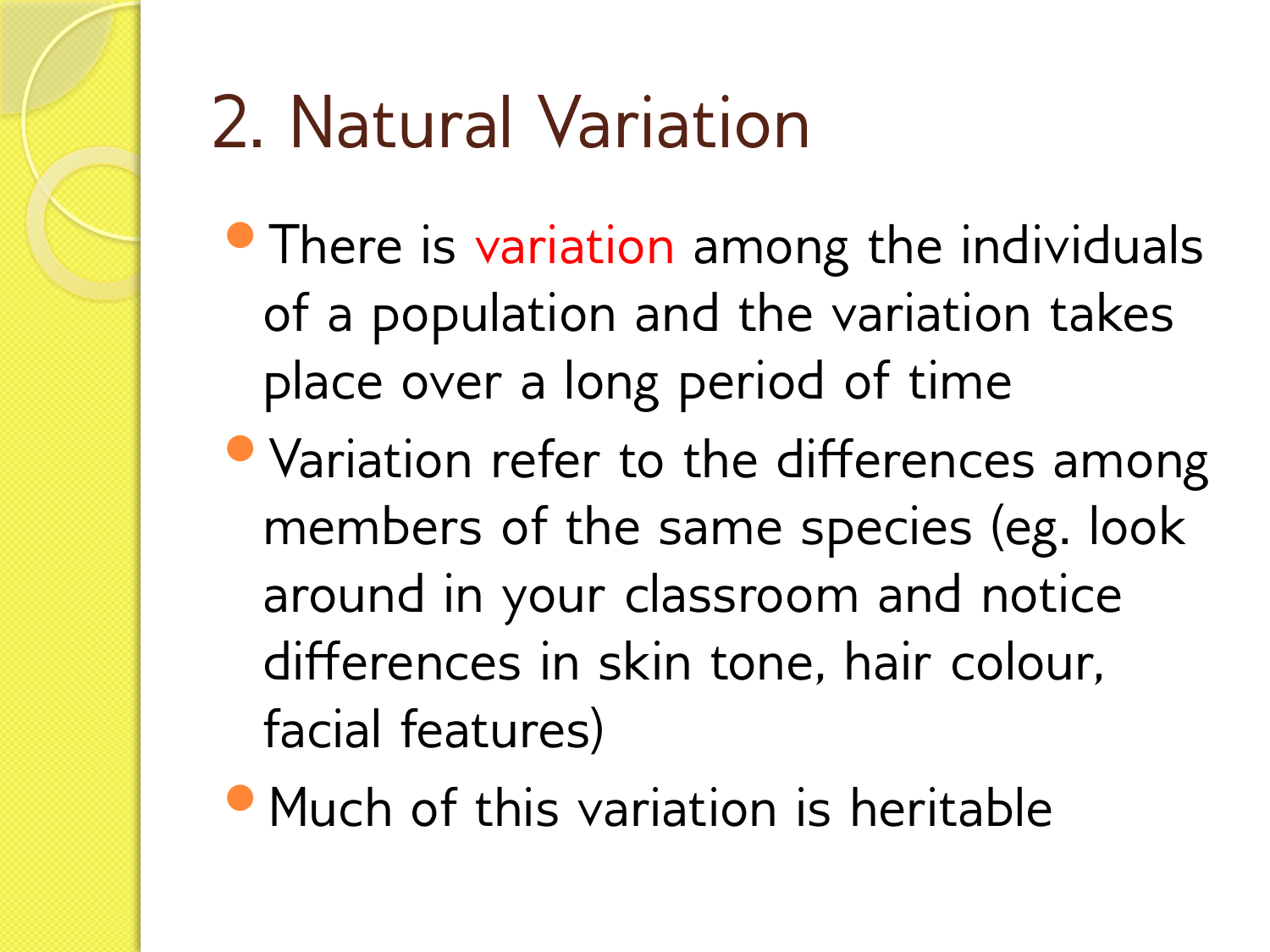

# 2. Natural Variation
There is variation among the individuals of a population and the variation takes place over a long period of time
Variation refer to the differences among members of the same species (eg. look around in your classroom and notice differences in skin tone, hair colour, facial features)
Much of this variation is heritable